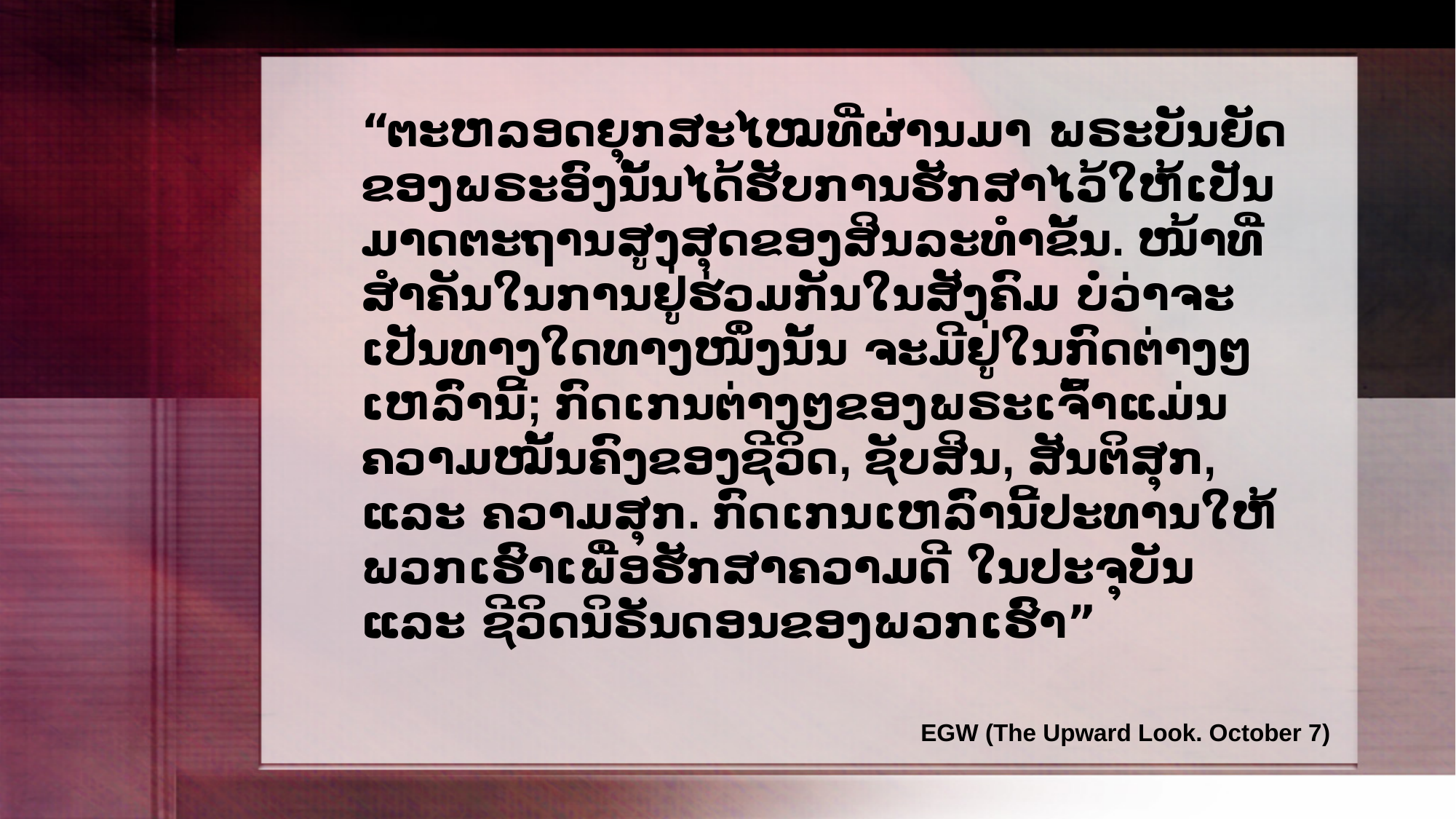

“ຕະຫລອດຍຸກສະໄໝທີ່ຜ່ານມາ ພຣະບັນຍັດຂອງພຣະອົງນັ້ນໄດ້ຮັບການຮັກສາໄວ້ໃຫ້ເປັນມາດຕະຖານສູງສຸດຂອງສິນລະທໍາຂັ້ນ. ໜ້າທີ່ສໍາຄັນໃນການຢູ່ຮ່ວມກັນໃນສັງຄົມ ບໍ່ວ່າຈະເປັນທາງໃດທາງໜຶ່ງນັ້ນ ຈະມີຢູ່ໃນກົດຕ່າງໆເຫລົ່ານີ້; ກົດເກນຕ່າງໆຂອງພຣະເຈົ້າແມ່ນຄວາມໝັ້ນຄົງຂອງຊີວິດ, ຊັບສິນ, ສັນຕິສຸກ, ແລະ ຄວາມສຸກ. ກົດເກນເຫລົ່ານີ້ປະທານໃຫ້ພວກເຮົາເພື່ອຮັກສາຄວາມດີ ໃນປະຈຸບັນ ແລະ ຊີວິດນິຣັນດອນຂອງພວກເຮົາ”
EGW (The Upward Look. October 7)